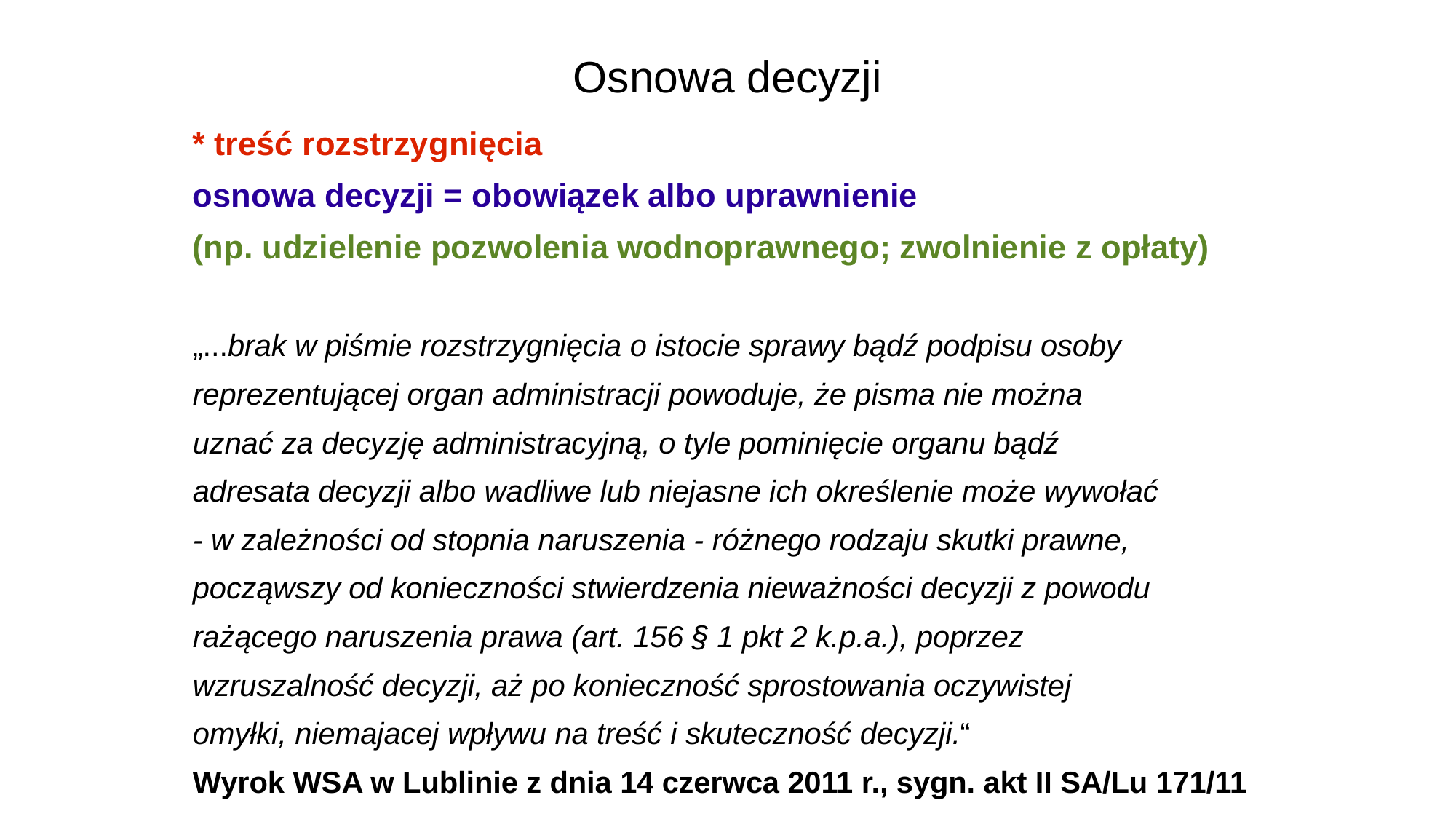

Osnowa decyzji
* treść rozstrzygnięcia
osnowa decyzji = obowiązek albo uprawnienie
(np. udzielenie pozwolenia wodnoprawnego; zwolnienie z opłaty)

„...brak w piśmie rozstrzygnięcia o istocie sprawy bądź podpisu osoby
reprezentującej organ administracji powoduje, że pisma nie można
uznać za decyzję administracyjną, o tyle pominięcie organu bądź
adresata decyzji albo wadliwe lub niejasne ich określenie może wywołać
- w zależności od stopnia naruszenia - różnego rodzaju skutki prawne,
począwszy od konieczności stwierdzenia nieważności decyzji z powodu
rażącego naruszenia prawa (art. 156 § 1 pkt 2 k.p.a.), poprzez
wzruszalność decyzji, aż po konieczność sprostowania oczywistej
omyłki, niemajacej wpływu na treść i skuteczność decyzji.“
Wyrok WSA w Lublinie z dnia 14 czerwca 2011 r., sygn. akt II SA/Lu 171/11